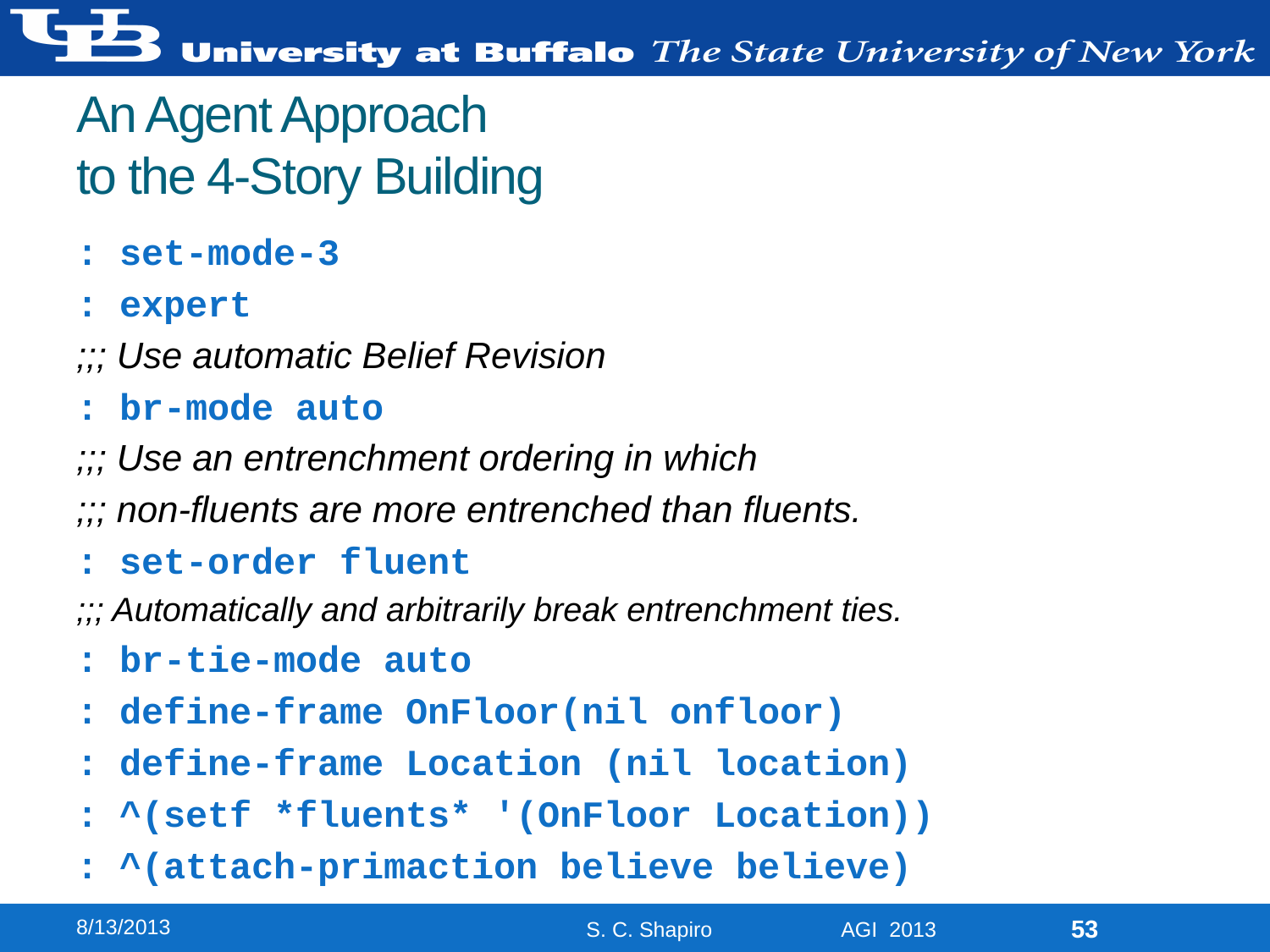

# An Agent Approach to the 4-Story Building
: set-mode-3
: expert
;;; Use automatic Belief Revision
: br-mode auto
;;; Use an entrenchment ordering in which
;;; non-fluents are more entrenched than fluents.
: set-order fluent
;;; Automatically and arbitrarily break entrenchment ties.
: br-tie-mode auto
: define-frame OnFloor(nil onfloor)
: define-frame Location (nil location)
: ^(setf *fluents* '(OnFloor Location))
: ^(attach-primaction believe believe)
8/13/2013
53
S. C. Shapiro                      AGI  2013